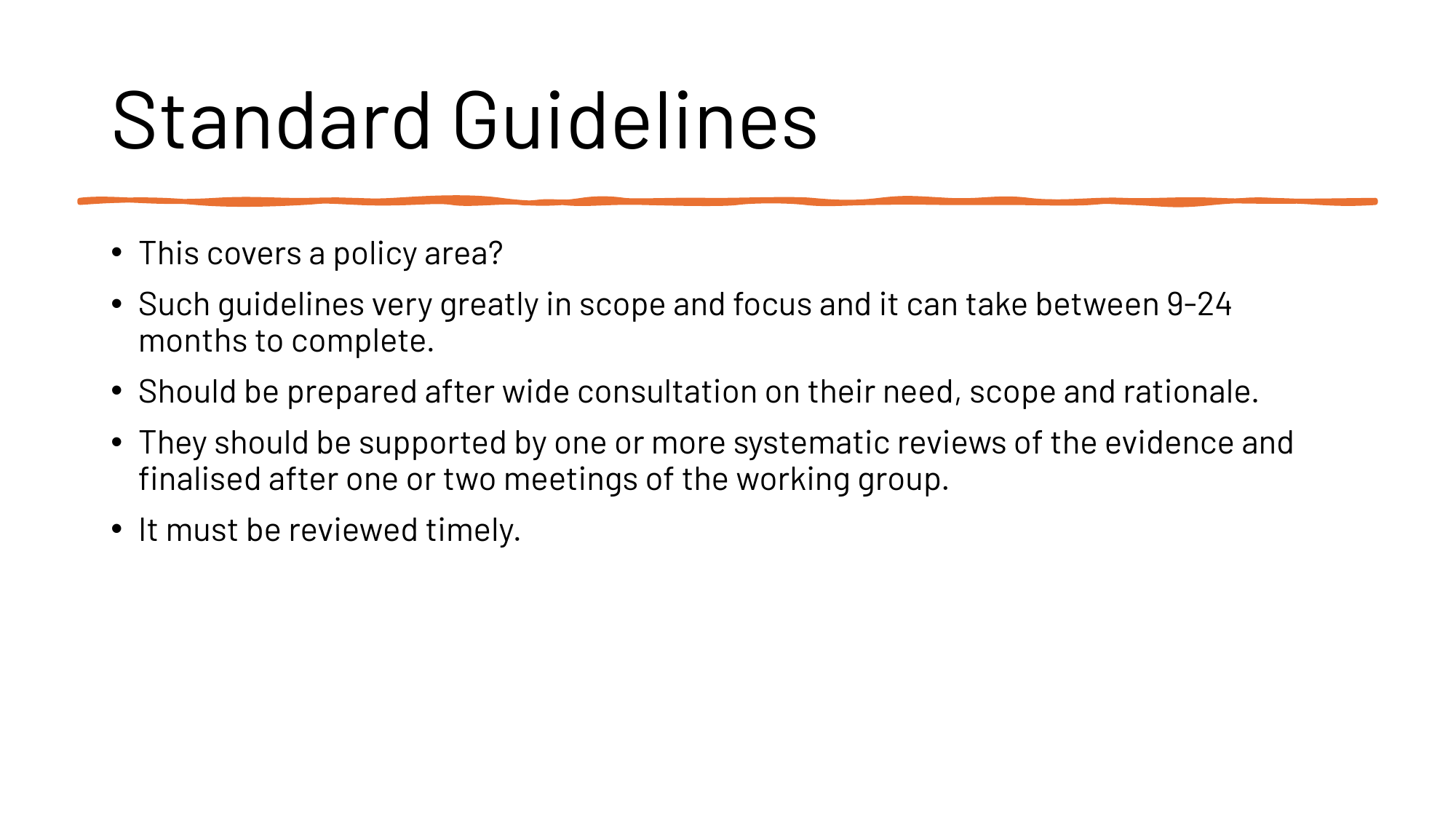

# Standard Guidelines

This covers a policy area?
Such guidelines very greatly in scope and focus and it can take between 9-24 months to complete.
Should be prepared after wide consultation on their need, scope and rationale.
They should be supported by one or more systematic reviews of the evidence and finalised after one or two meetings of the working group.
It must be reviewed timely.
58